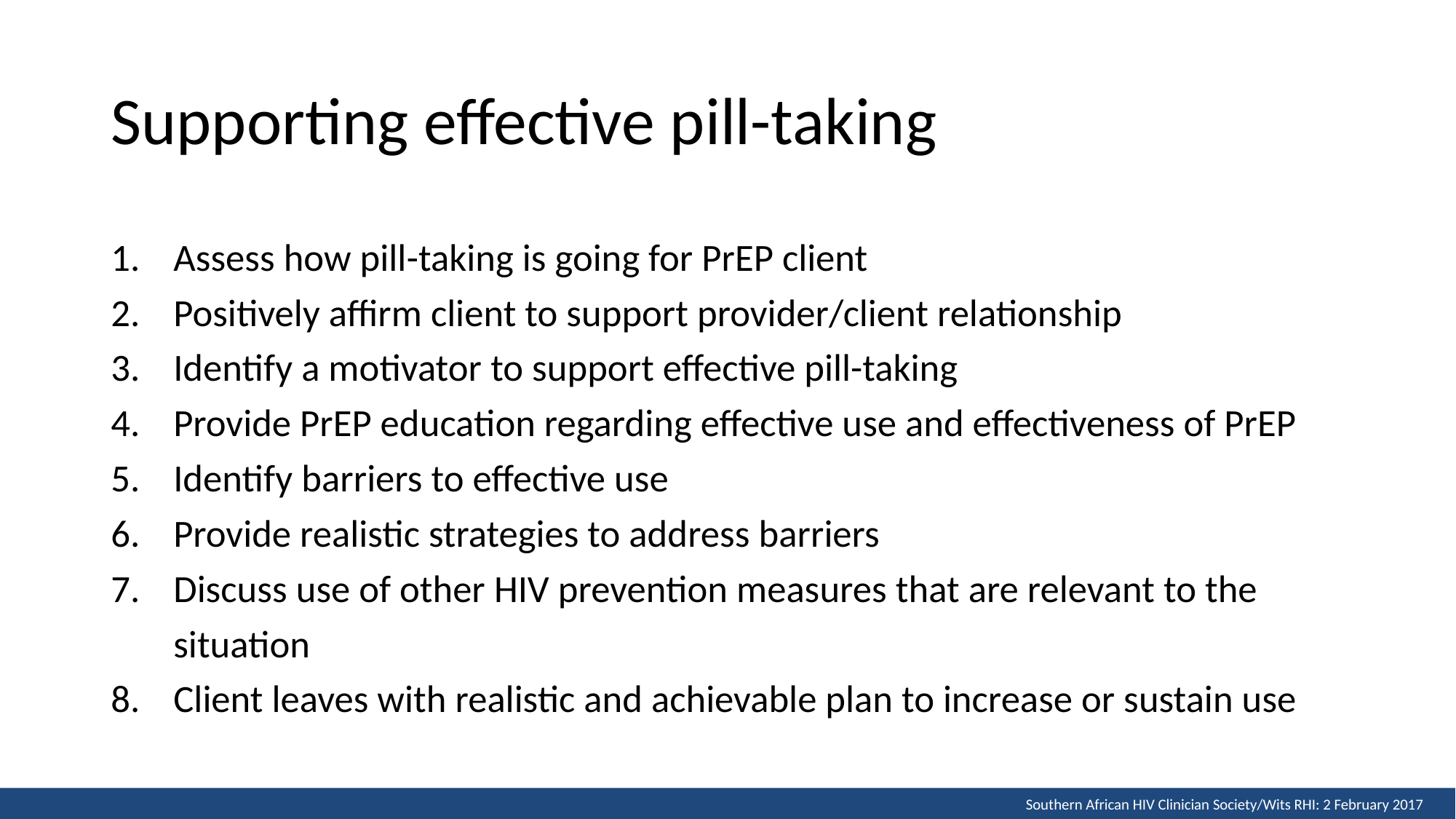

# Supporting effective pill-taking
Assess how pill-taking is going for PrEP client
Positively affirm client to support provider/client relationship
Identify a motivator to support effective pill-taking
Provide PrEP education regarding effective use and effectiveness of PrEP
Identify barriers to effective use
Provide realistic strategies to address barriers
Discuss use of other HIV prevention measures that are relevant to the situation
Client leaves with realistic and achievable plan to increase or sustain use